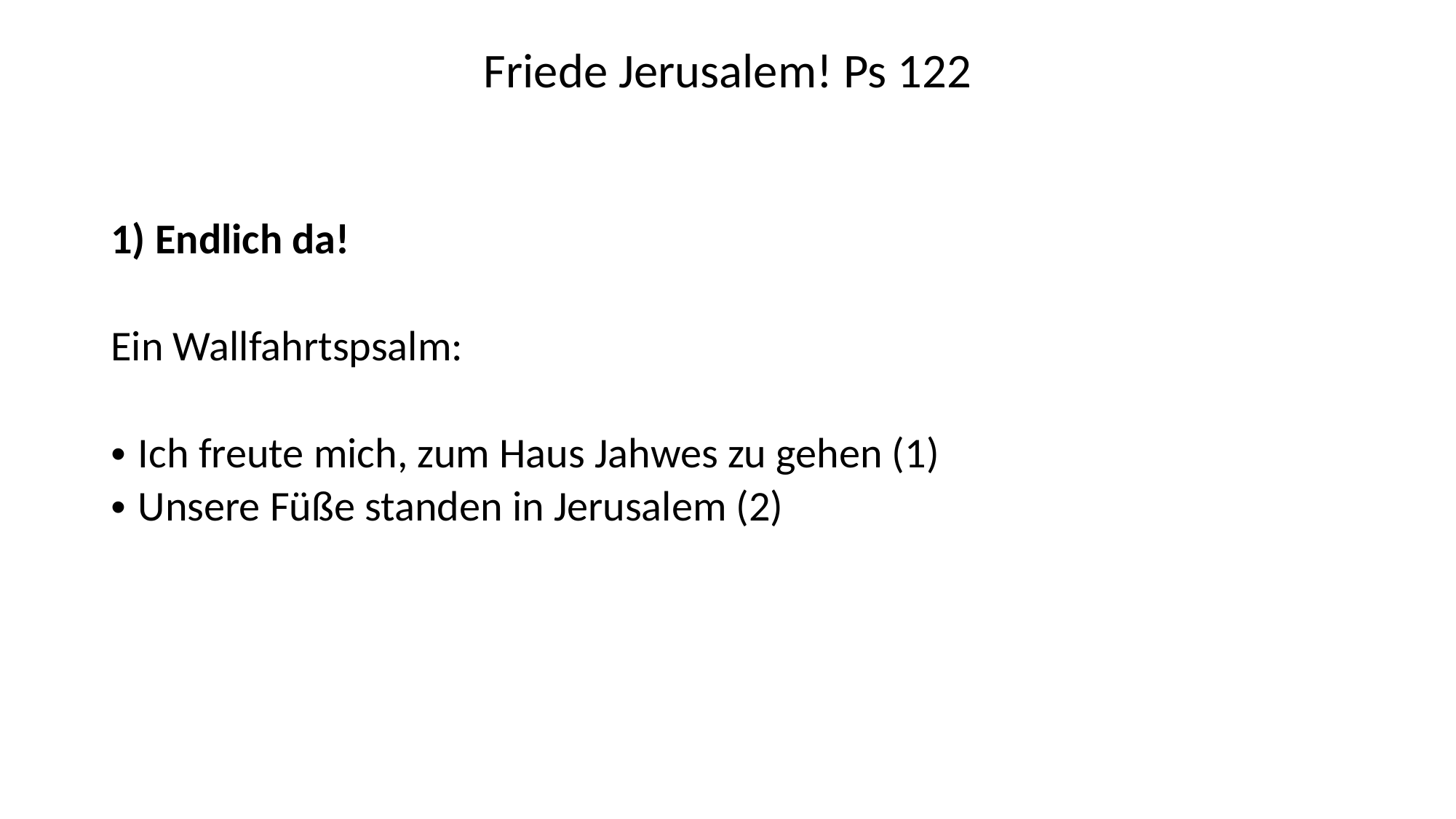

# Friede Jerusalem! Ps 122
1) Endlich da!

Ein Wallfahrtspsalm:

Ich freute mich, zum Haus Jahwes zu gehen (1)
Unsere Füße standen in Jerusalem (2)